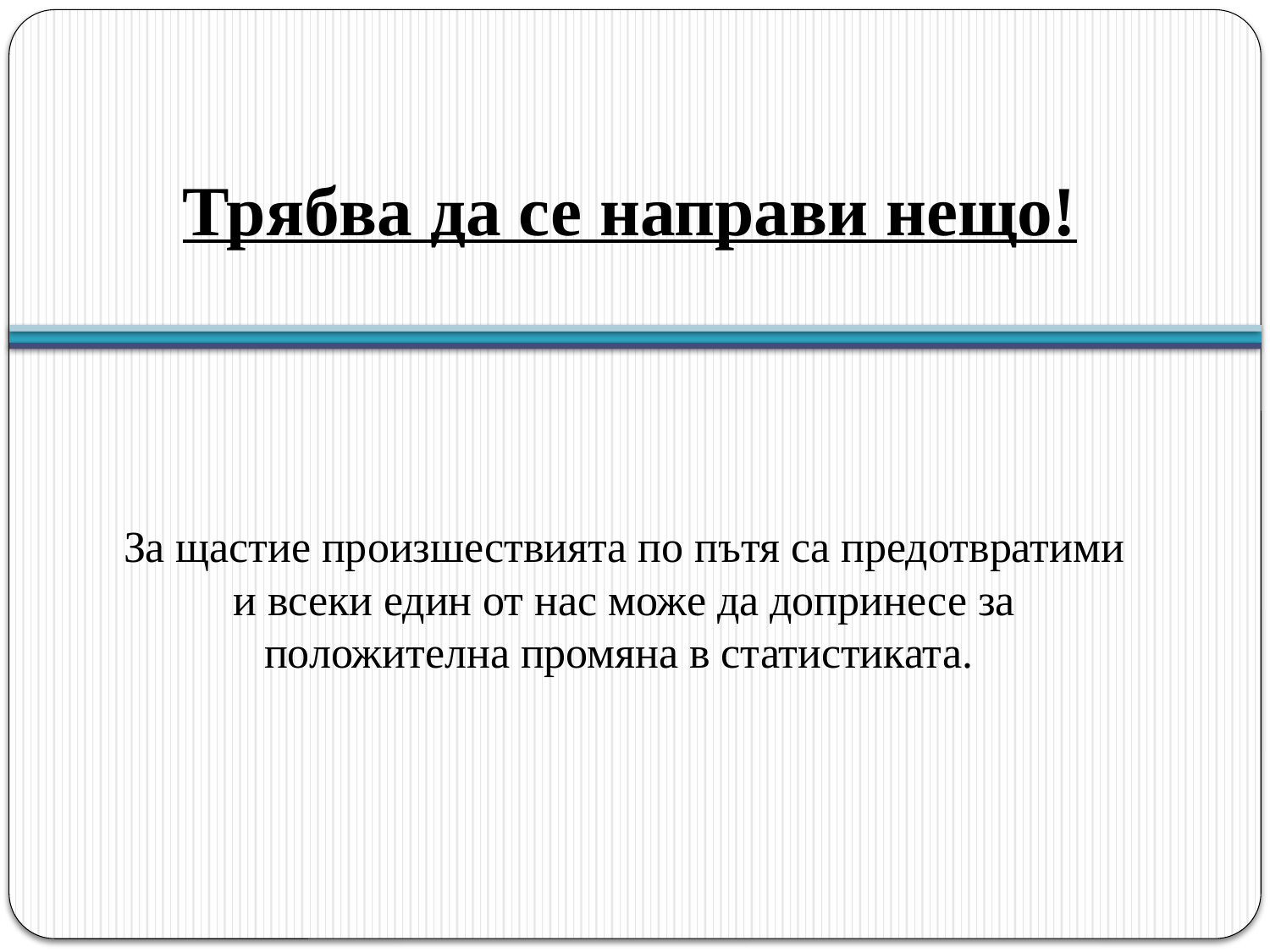

Трябва да се направи нещо!
# За щастие произшествията по пътя са предотвратими и всеки един от нас може да допринесе за положителна промяна в статистиката.